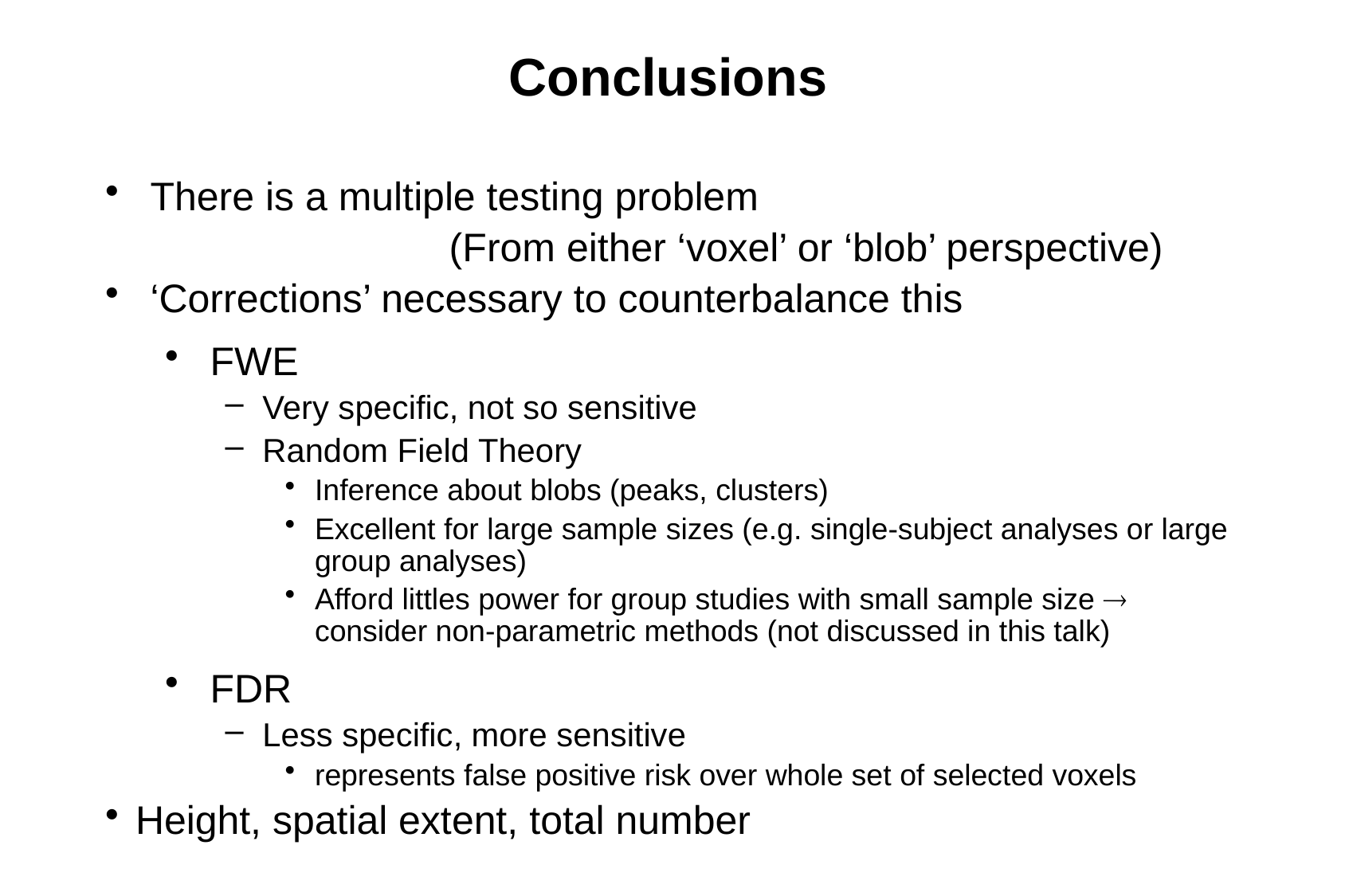

Conclusions
There is a multiple testing problem
			(From either ‘voxel’ or ‘blob’ perspective)
‘Corrections’ necessary to counterbalance this
FWE
Very specific, not so sensitive
Random Field Theory
Inference about blobs (peaks, clusters)
Excellent for large sample sizes (e.g. single-subject analyses or large group analyses)
Afford littles power for group studies with small sample size → consider non-parametric methods (not discussed in this talk)
FDR
Less specific, more sensitive
represents false positive risk over whole set of selected voxels
Height, spatial extent, total number